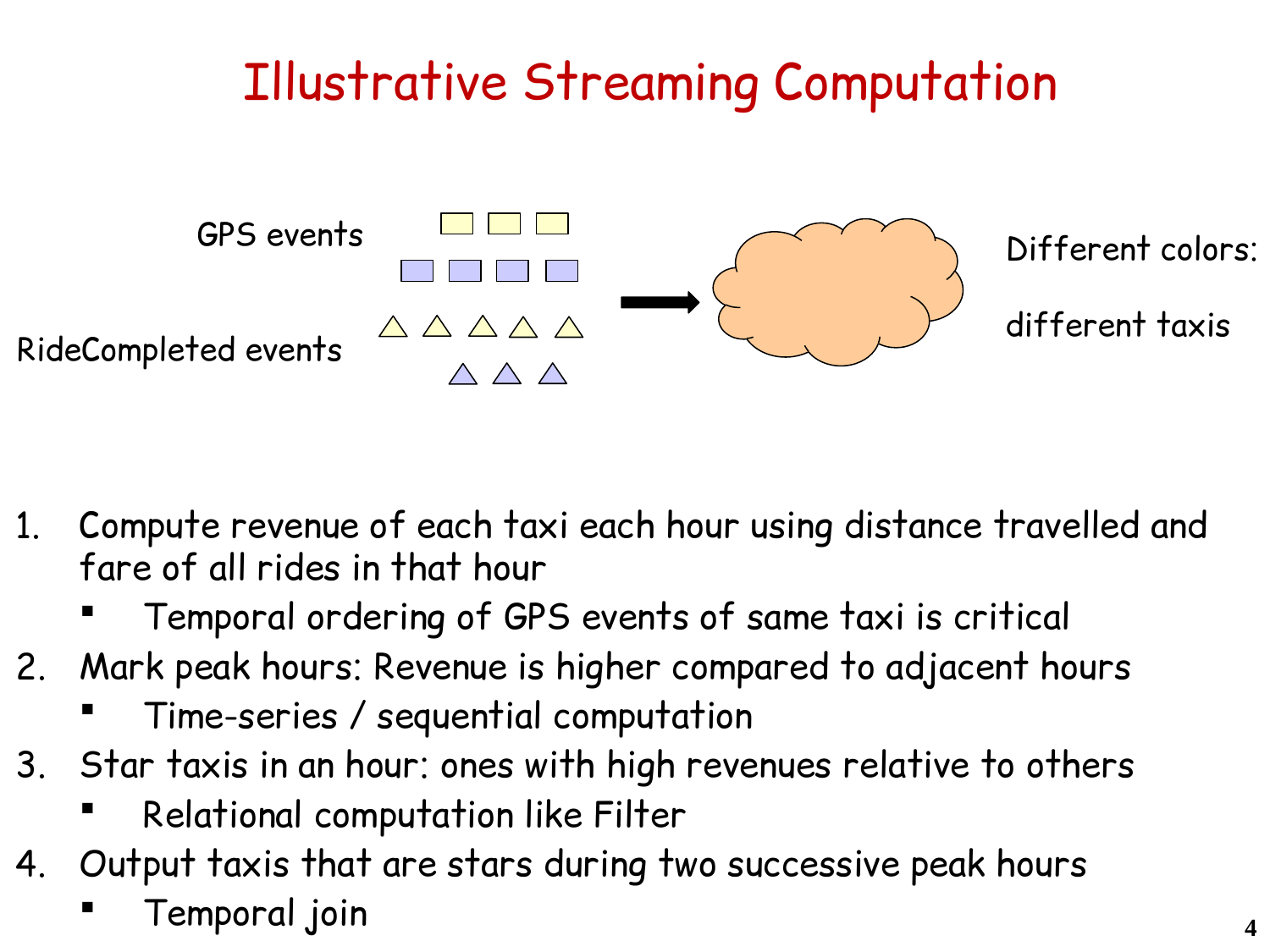

# Illustrative Streaming Computation
GPS events

Different colors:

different taxis

RideCompleted events

Compute revenue of each taxi each hour using distance travelled and fare of all rides in that hour
Temporal ordering of GPS events of same taxi is critical
Mark peak hours: Revenue is higher compared to adjacent hours
Time-series / sequential computation
Star taxis in an hour: ones with high revenues relative to others
Relational computation like Filter
Output taxis that are stars during two successive peak hours
Temporal join
4